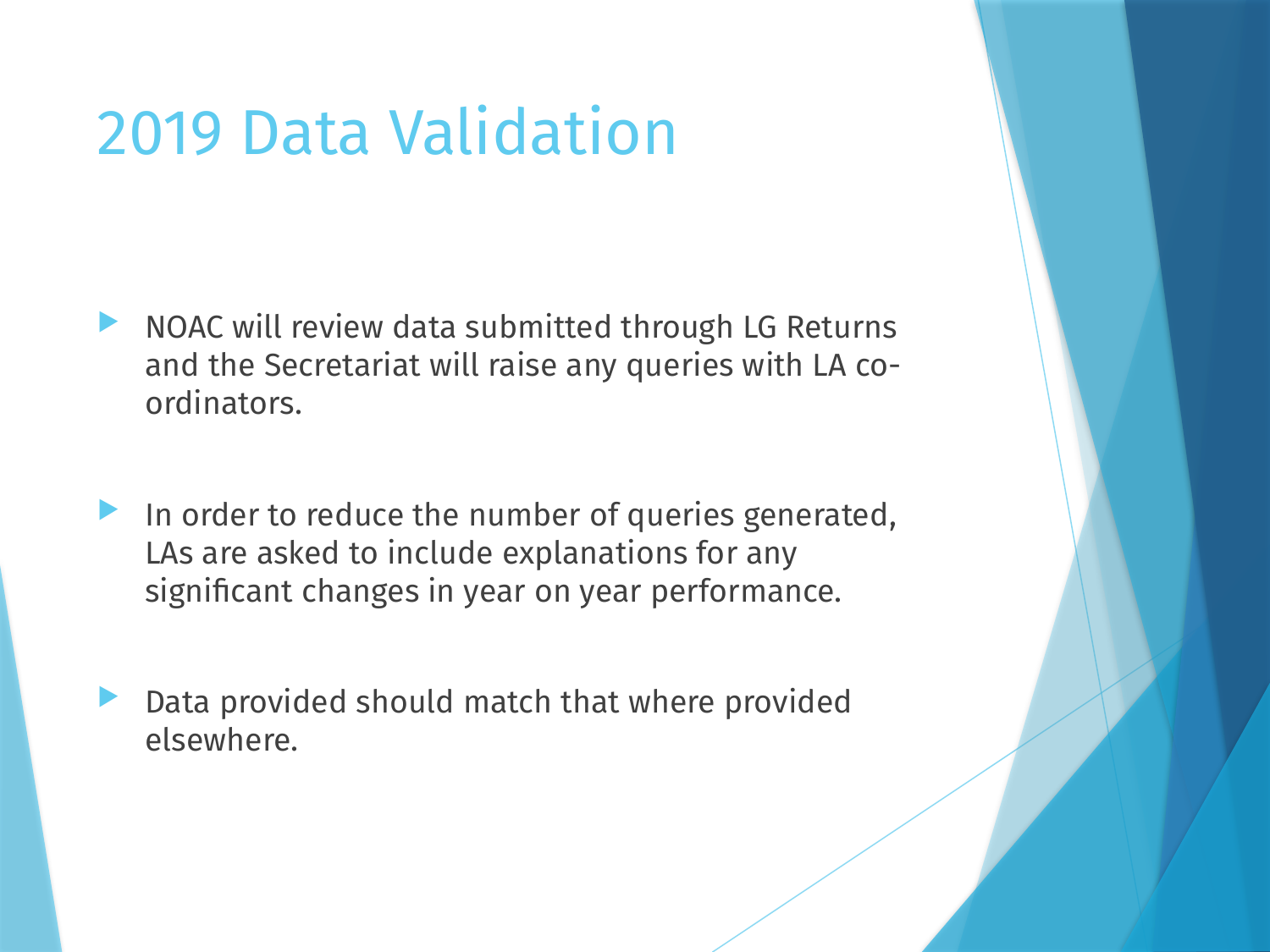

# 2019 Data Validation
NOAC will review data submitted through LG Returns and the Secretariat will raise any queries with LA co-ordinators.

In order to reduce the number of queries generated, LAs are asked to include explanations for any significant changes in year on year performance.

Data provided should match that where provided elsewhere.